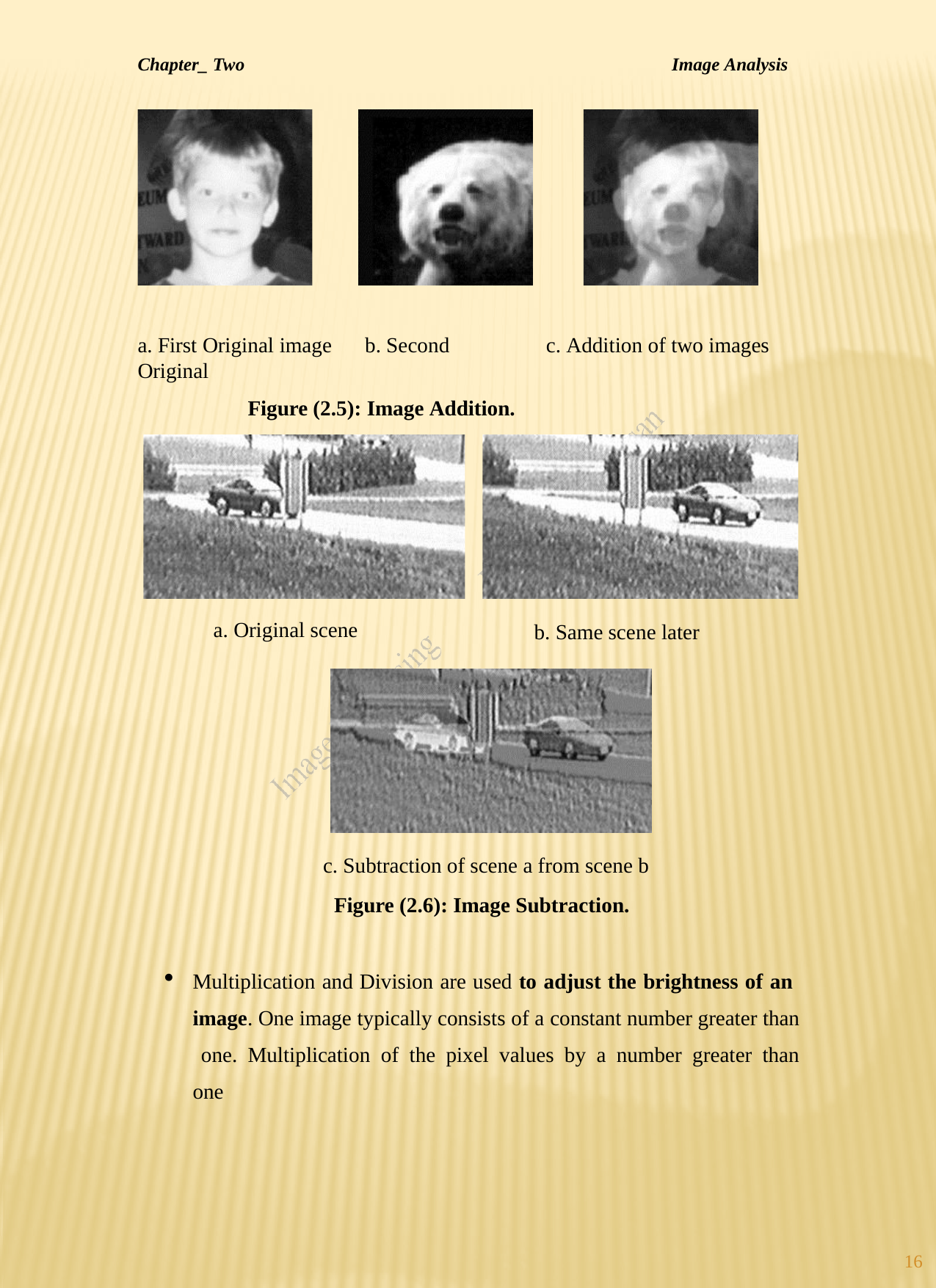

Chapter_ Two
Image Analysis

a. First Original image	b. Second Original
Figure (2.5): Image Addition.
c. Addition of two images

a. Original scene
b. Same scene later

c. Subtraction of scene a from scene b
Figure (2.6): Image Subtraction.

Multiplication and Division are used to adjust the brightness of an  image. One image typically consists of a constant number greater than  one. Multiplication of the pixel values by a number greater than one
16